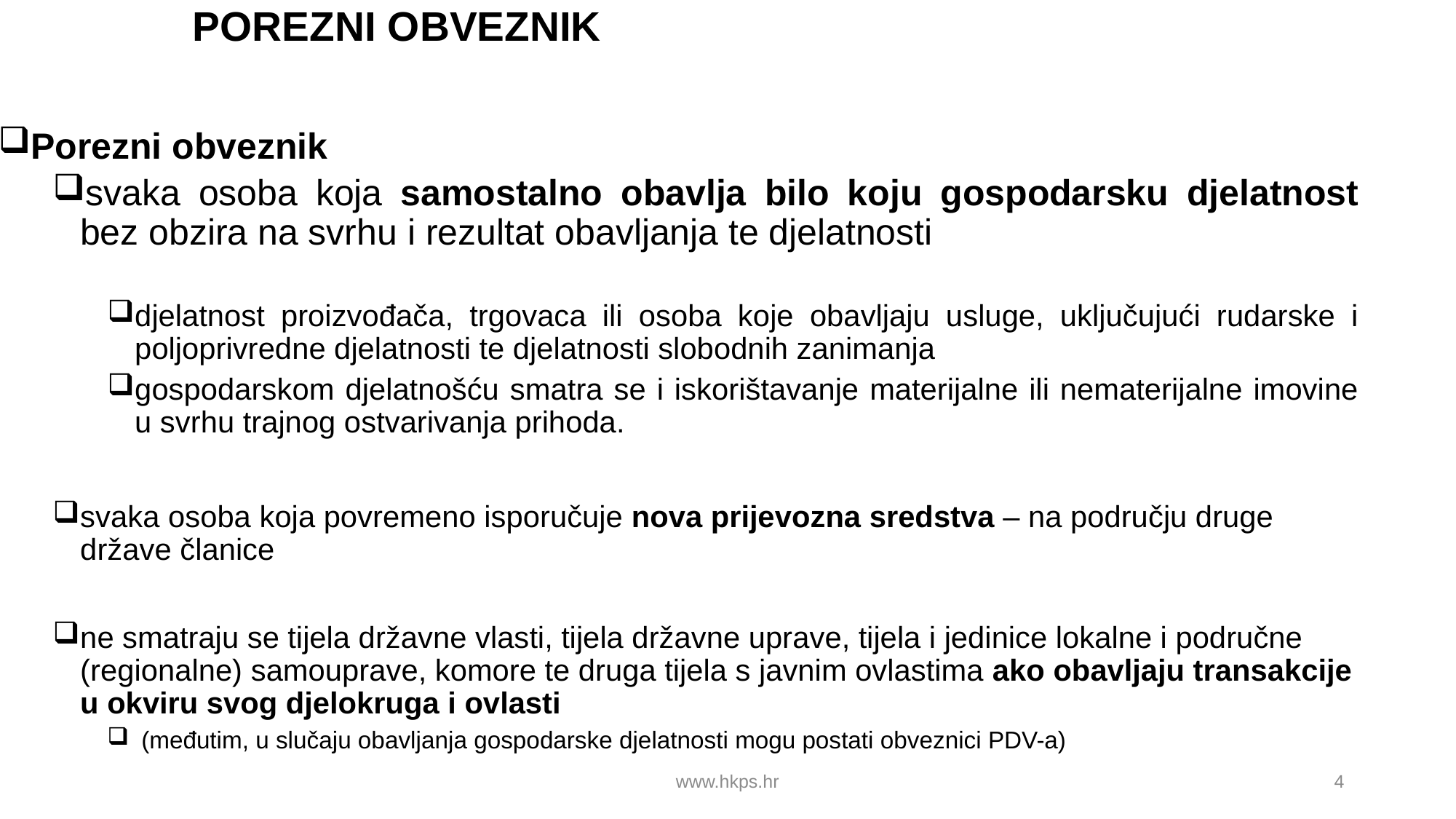

# POREZNI OBVEZNIK
Porezni obveznik
svaka osoba koja samostalno obavlja bilo koju gospodarsku djelatnost bez obzira na svrhu i rezultat obavljanja te djelatnosti

djelatnost proizvođača, trgovaca ili osoba koje obavljaju usluge, uključujući rudarske i poljoprivredne djelatnosti te djelatnosti slobodnih zanimanja
gospodarskom djelatnošću smatra se i iskorištavanje materijalne ili nematerijalne imovine u svrhu trajnog ostvarivanja prihoda.

svaka osoba koja povremeno isporučuje nova prijevozna sredstva – na području druge države članice

ne smatraju se tijela državne vlasti, tijela državne uprave, tijela i jedinice lokalne i područne (regionalne) samouprave, komore te druga tijela s javnim ovlastima ako obavljaju transakcije u okviru svog djelokruga i ovlasti
 (međutim, u slučaju obavljanja gospodarske djelatnosti mogu postati obveznici PDV-a)

www.hkps.hr
4